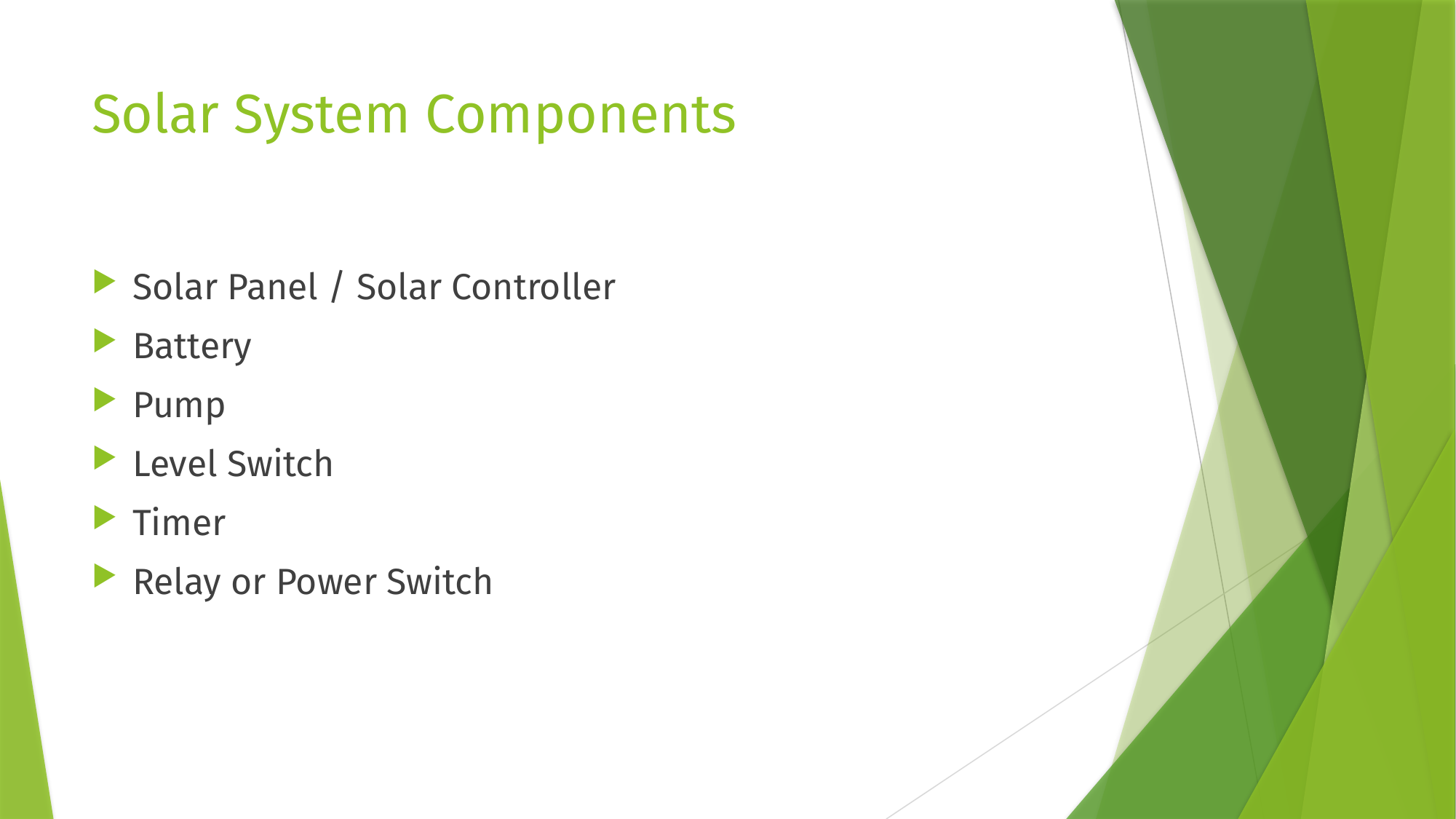

# Solar System Components
Solar Panel / Solar Controller
Battery
Pump
Level Switch
Timer
Relay or Power Switch